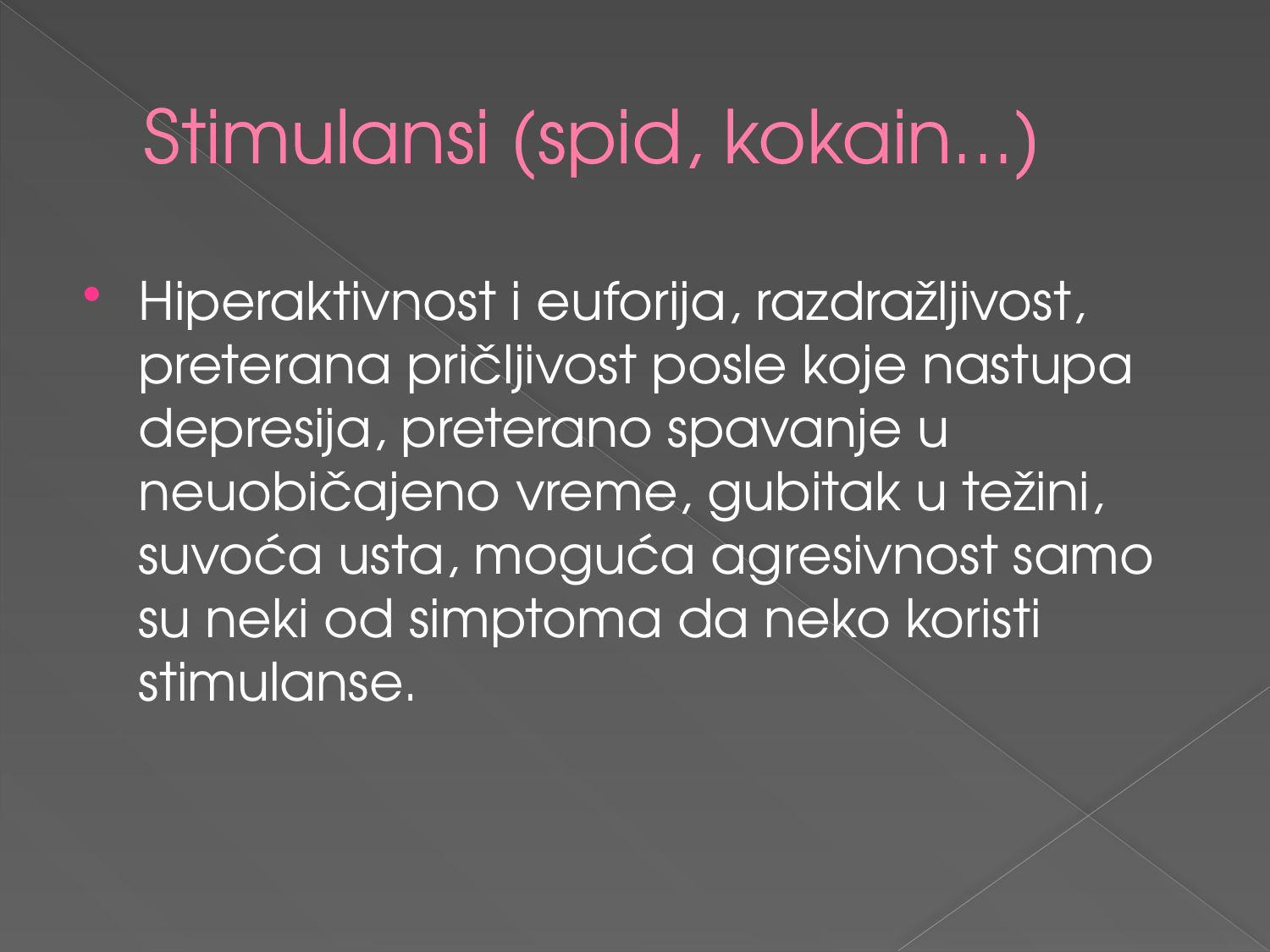

# Stimulansi (spid, kokain...)
Hiperaktivnost i euforija, razdražljivost, preterana pričljivost posle koje nastupa depresija, preterano spavanje u neuobičajeno vreme, gubitak u težini, suvoća usta, moguća agresivnost samo su neki od simptoma da neko koristi stimulanse.